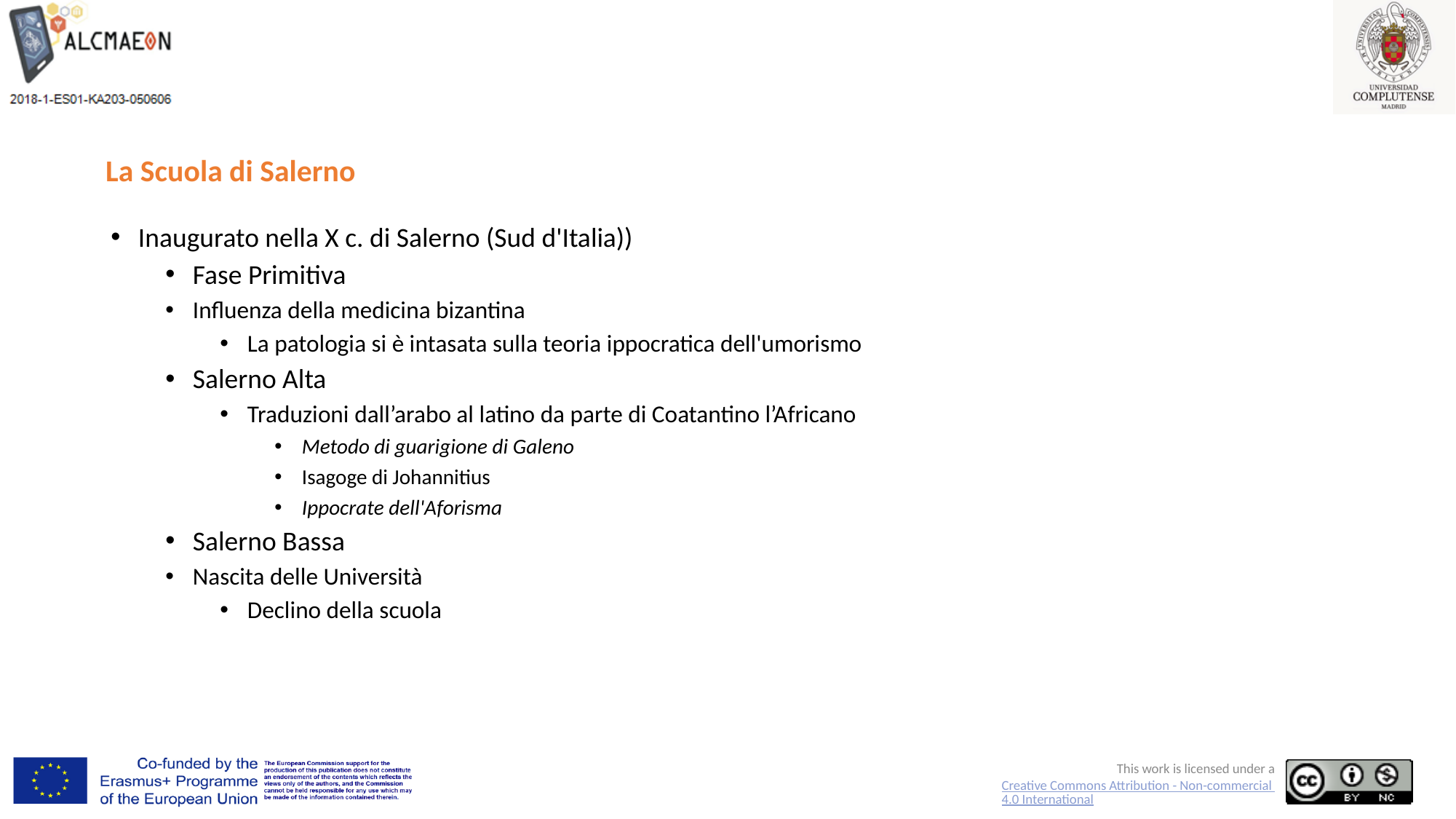

# La Scuola di Salerno

Inaugurato nella X c. di Salerno (Sud d'Italia))
Fase Primitiva
Influenza della medicina bizantina
La patologia si è intasata sulla teoria ippocratica dell'umorismo
Salerno Alta
Traduzioni dall’arabo al latino da parte di Coatantino l’Africano
Metodo di guarigione di Galeno
Isagoge di Johannitius
Ippocrate dell'Aforisma
Salerno Bassa
Nascita delle Università
Declino della scuola